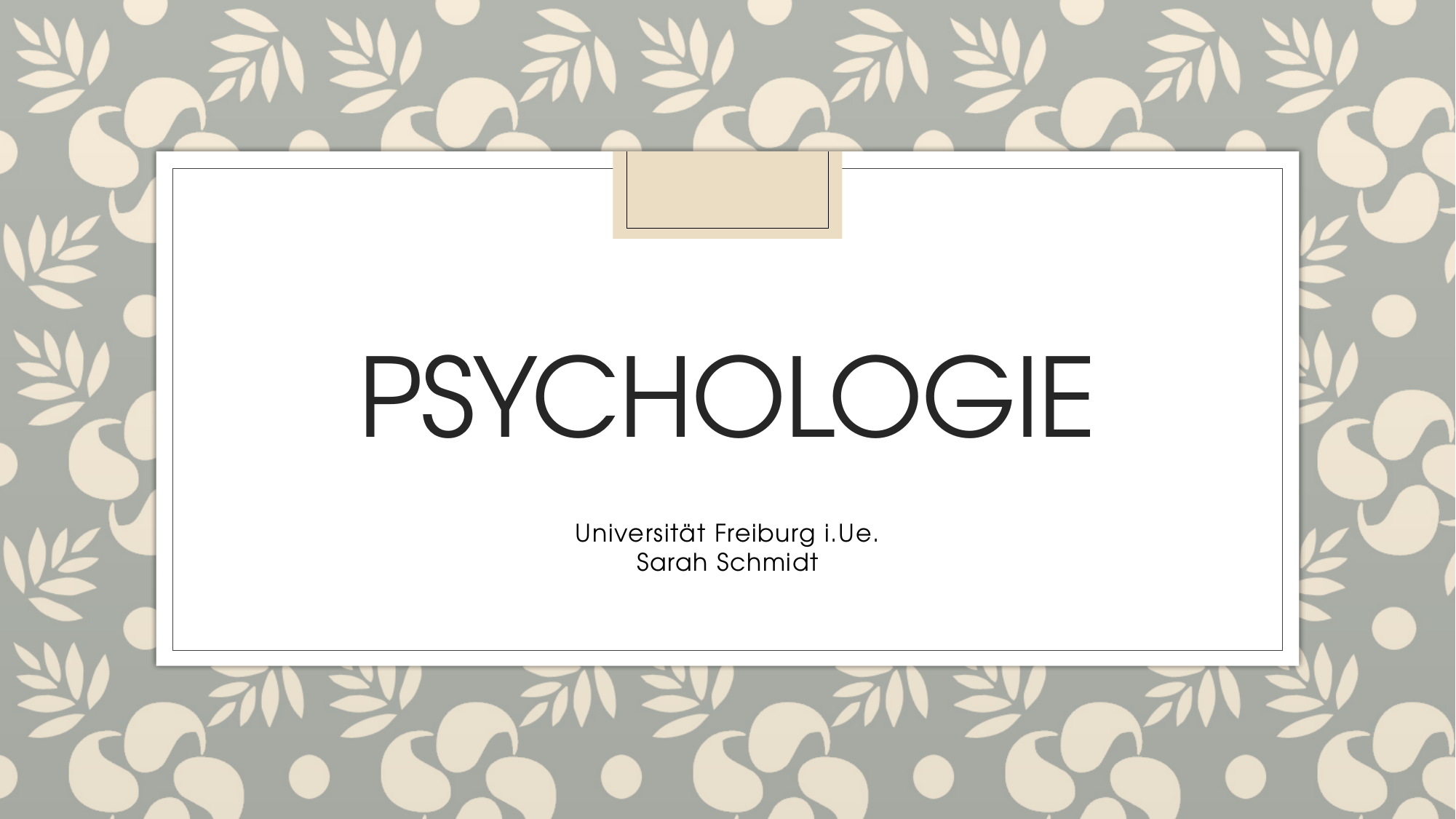

# Psychologie
Universität Freiburg i.Ue.
Sarah Schmidt